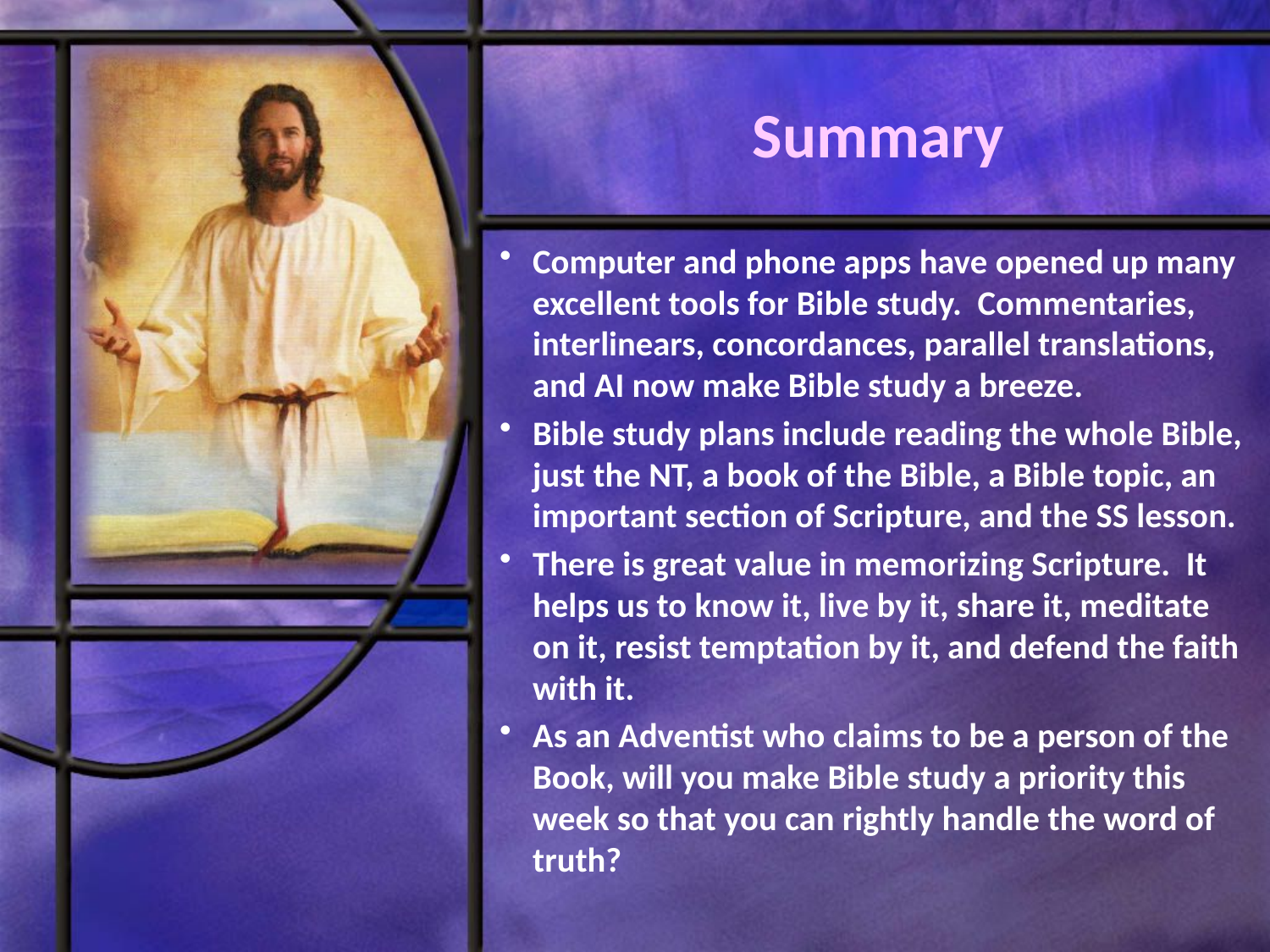

# Summary
Computer and phone apps have opened up many excellent tools for Bible study.  Commentaries, interlinears, concordances, parallel translations, and AI now make Bible study a breeze.
Bible study plans include reading the whole Bible, just the NT, a book of the Bible, a Bible topic, an important section of Scripture, and the SS lesson.
There is great value in memorizing Scripture.  It helps us to know it, live by it, share it, meditate on it, resist temptation by it, and defend the faith with it.
As an Adventist who claims to be a person of the Book, will you make Bible study a priority this week so that you can rightly handle the word of truth?